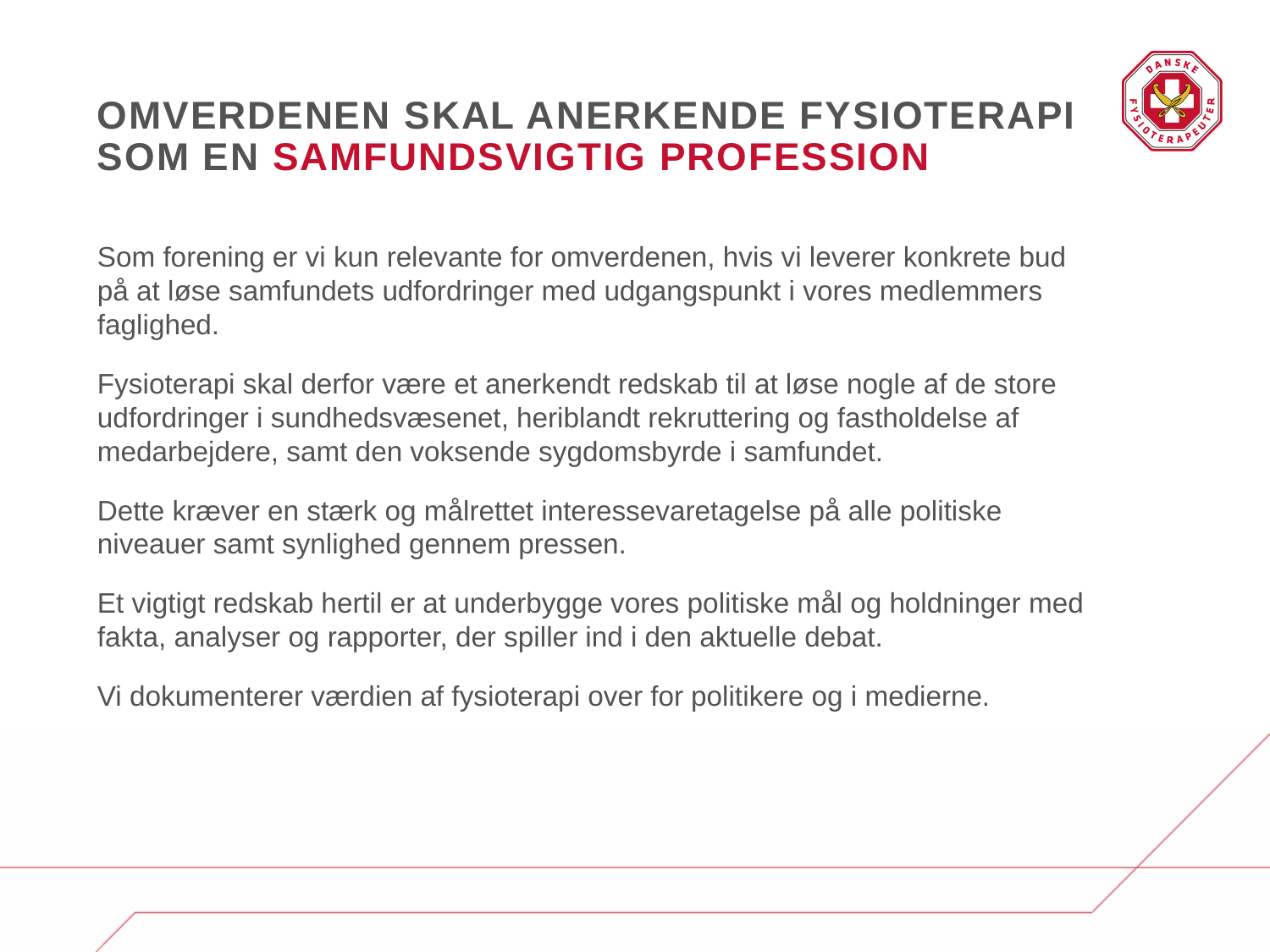

OMVERDENEN SKAL ANERKENDE fysioterapi som en samfundsvigtig professioN
Som forening er vi kun relevante for omverdenen, hvis vi leverer konkrete bud på at løse samfundets udfordringer med udgangspunkt i vores medlemmers faglighed.

Fysioterapi skal derfor være et anerkendt redskab til at løse nogle af de store udfordringer i sundhedsvæsenet, heriblandt rekruttering og fastholdelse af medarbejdere, samt den voksende sygdomsbyrde i samfundet.

Dette kræver en stærk og målrettet interessevaretagelse på alle politiske niveauer samt synlighed gennem pressen.

Et vigtigt redskab hertil er at underbygge vores politiske mål og holdninger med fakta, analyser og rapporter, der spiller ind i den aktuelle debat.

Vi dokumenterer værdien af fysioterapi over for politikere og i medierne.